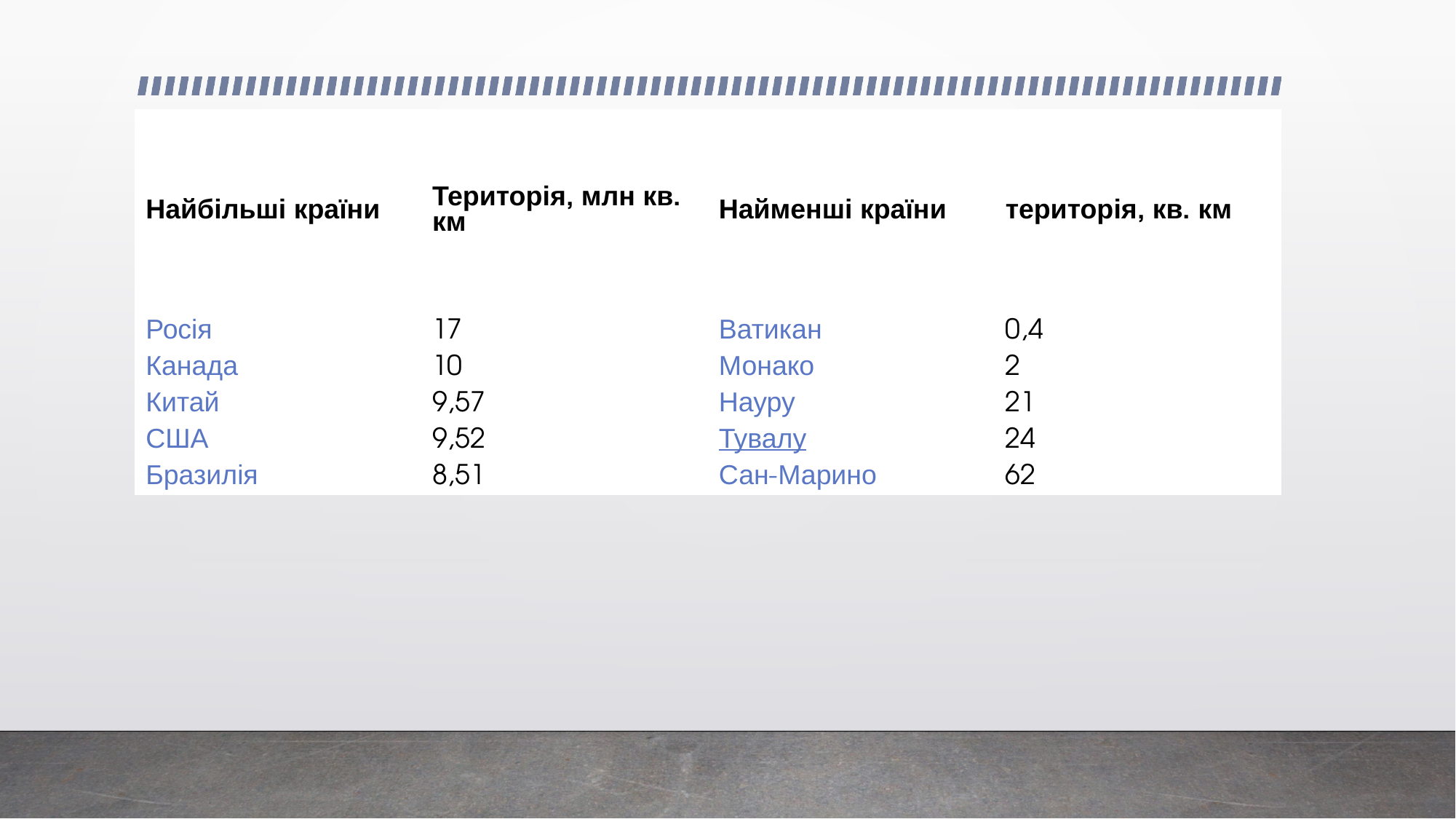

| Найбільші країни | Територія, млн кв. км | Найменші країни | територія, кв. км |
| --- | --- | --- | --- |
| Росія | 17 | Ватикан | 0,4 |
| Канада | 10 | Монако | 2 |
| Китай | 9,57 | Науру | 21 |
| США | 9,52 | Тувалу | 24 |
| Бразилія | 8,51 | Сан-Марино | 62 |